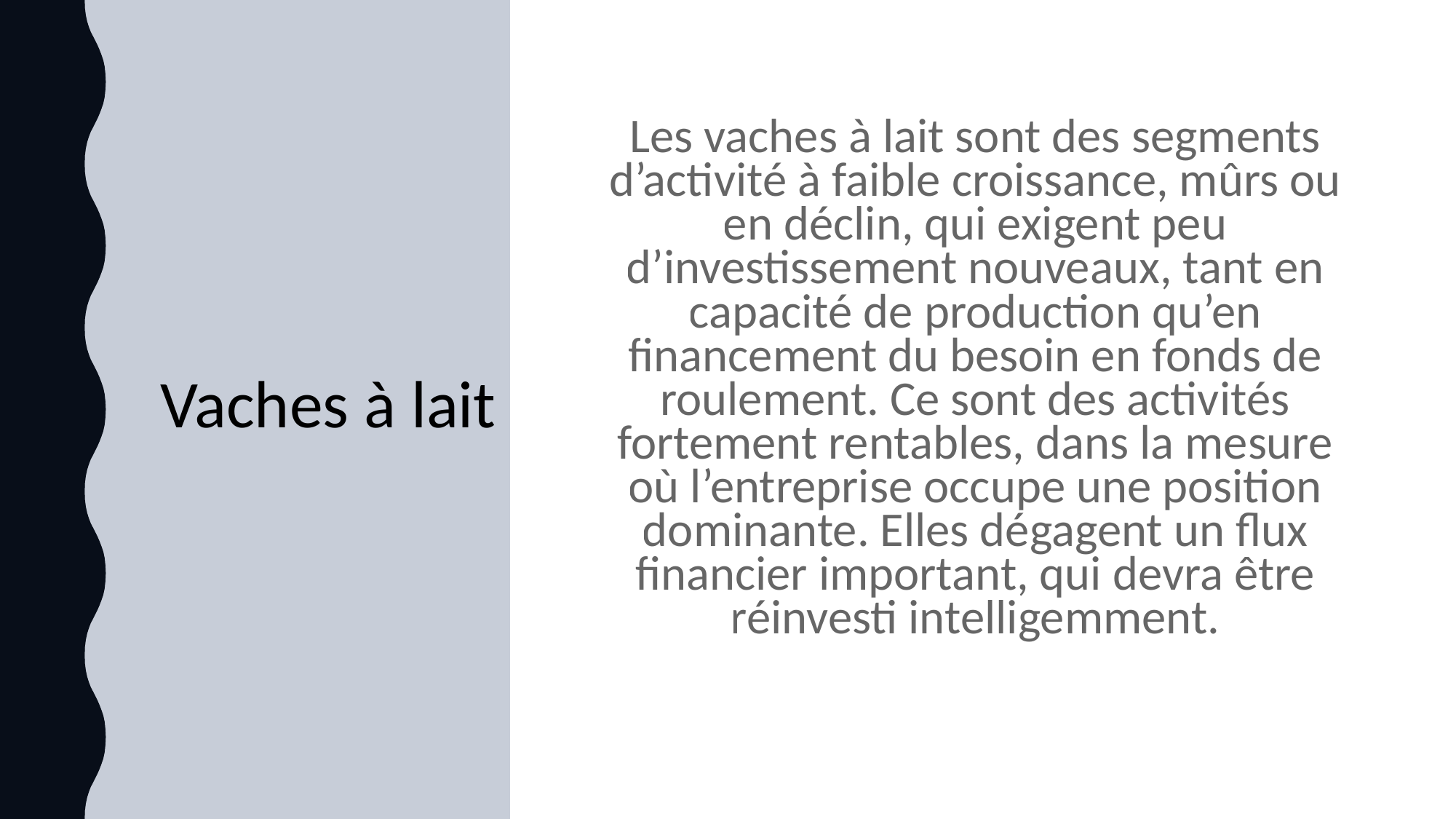

# Vaches à lait
Les vaches à lait sont des segments d’activité à faible croissance, mûrs ou en déclin, qui exigent peu d’investissement nouveaux, tant en capacité de production qu’en financement du besoin en fonds de roulement. Ce sont des activités fortement rentables, dans la mesure où l’entreprise occupe une position dominante. Elles dégagent un flux financier important, qui devra être réinvesti intelligemment.